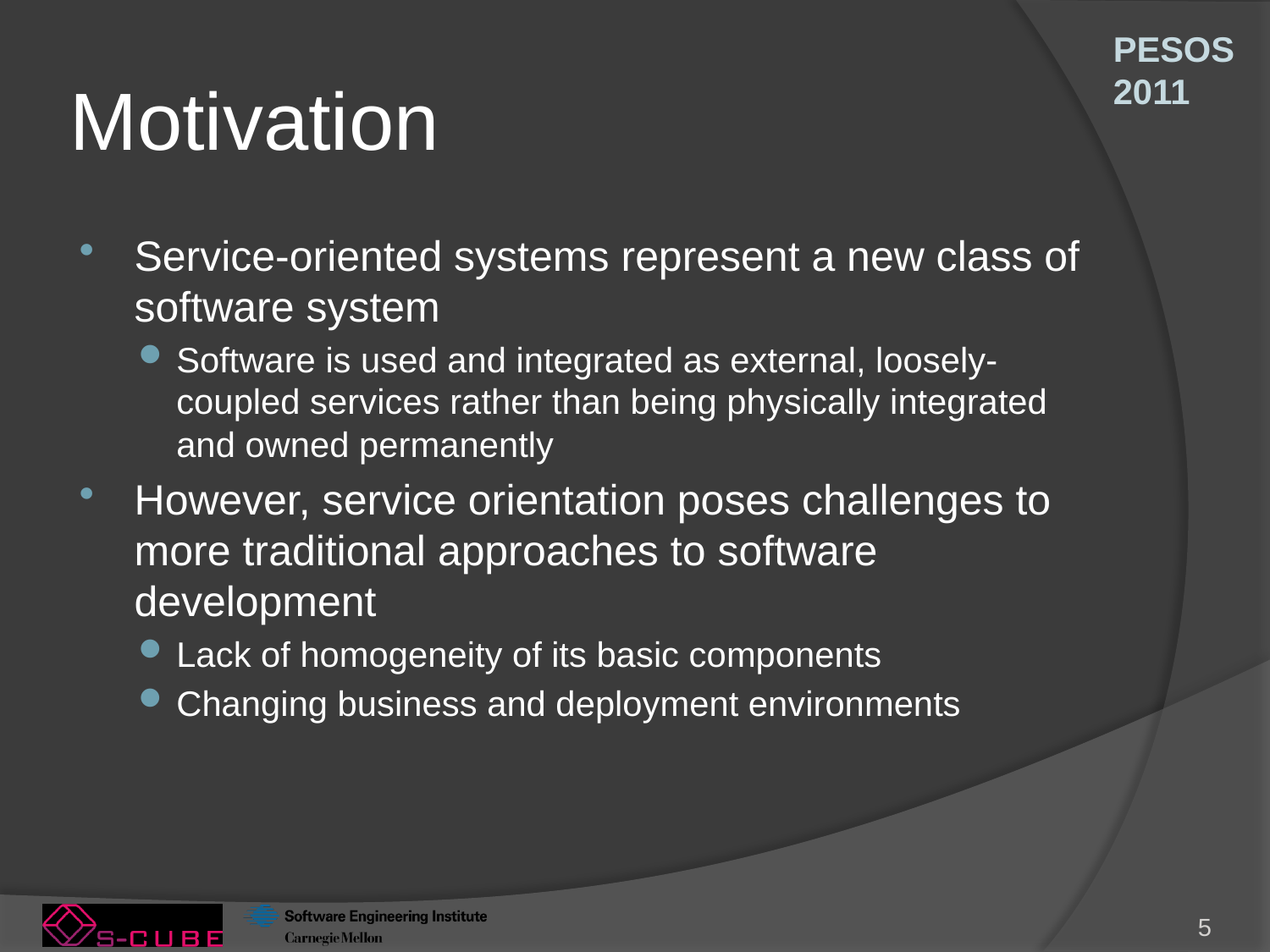

# Motivation
Service-oriented systems represent a new class of software system
Software is used and integrated as external, loosely-coupled services rather than being physically integrated and owned permanently
However, service orientation poses challenges to more traditional approaches to software development
Lack of homogeneity of its basic components
Changing business and deployment environments